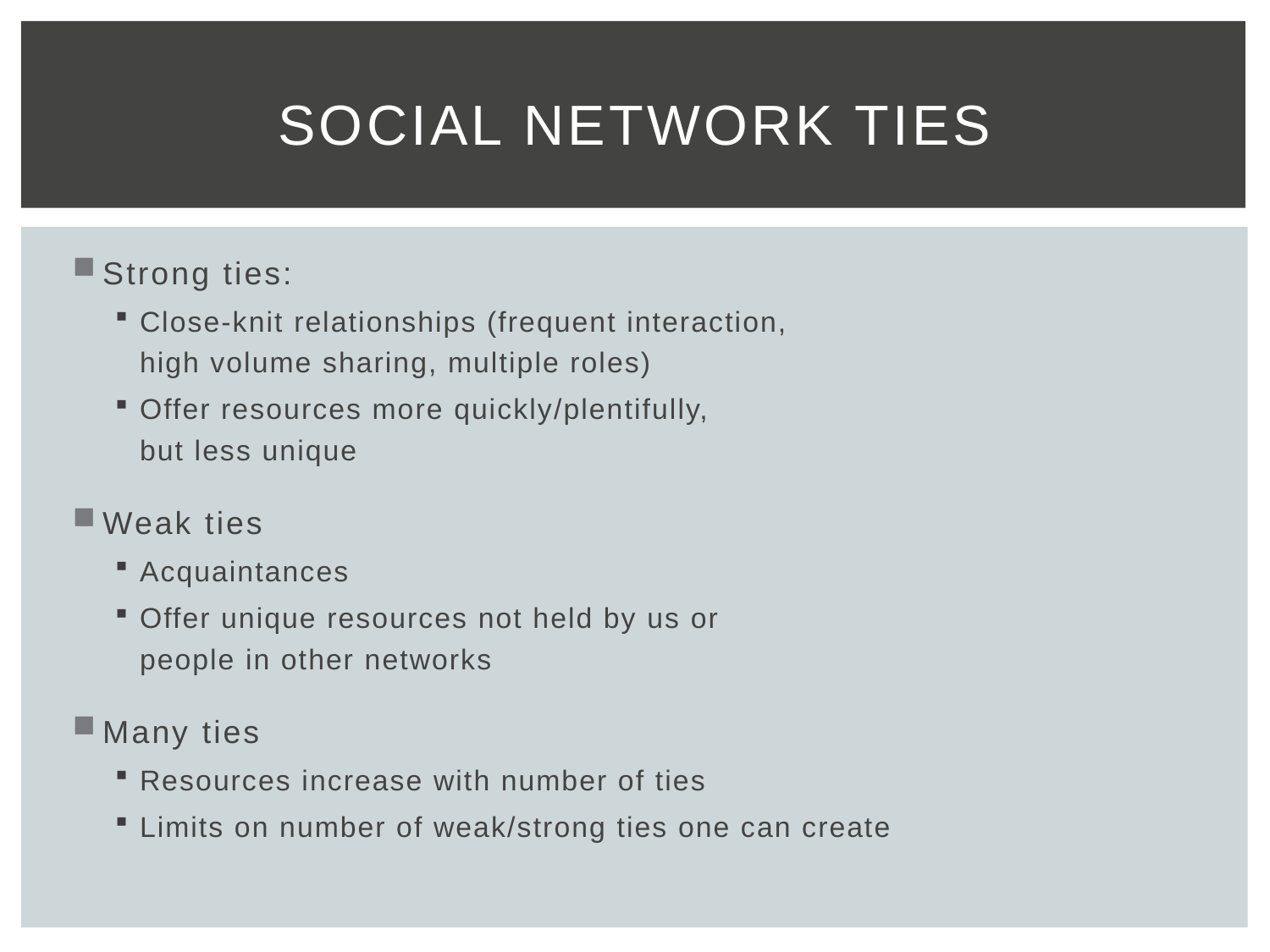

# Social Network Ties
Strong ties:
Close-knit relationships (frequent interaction,
high volume sharing, multiple roles)
Offer resources more quickly/plentifully,
but less unique
Weak ties
Acquaintances
Offer unique resources not held by us or
people in other networks
Many ties
Resources increase with number of ties
Limits on number of weak/strong ties one can create